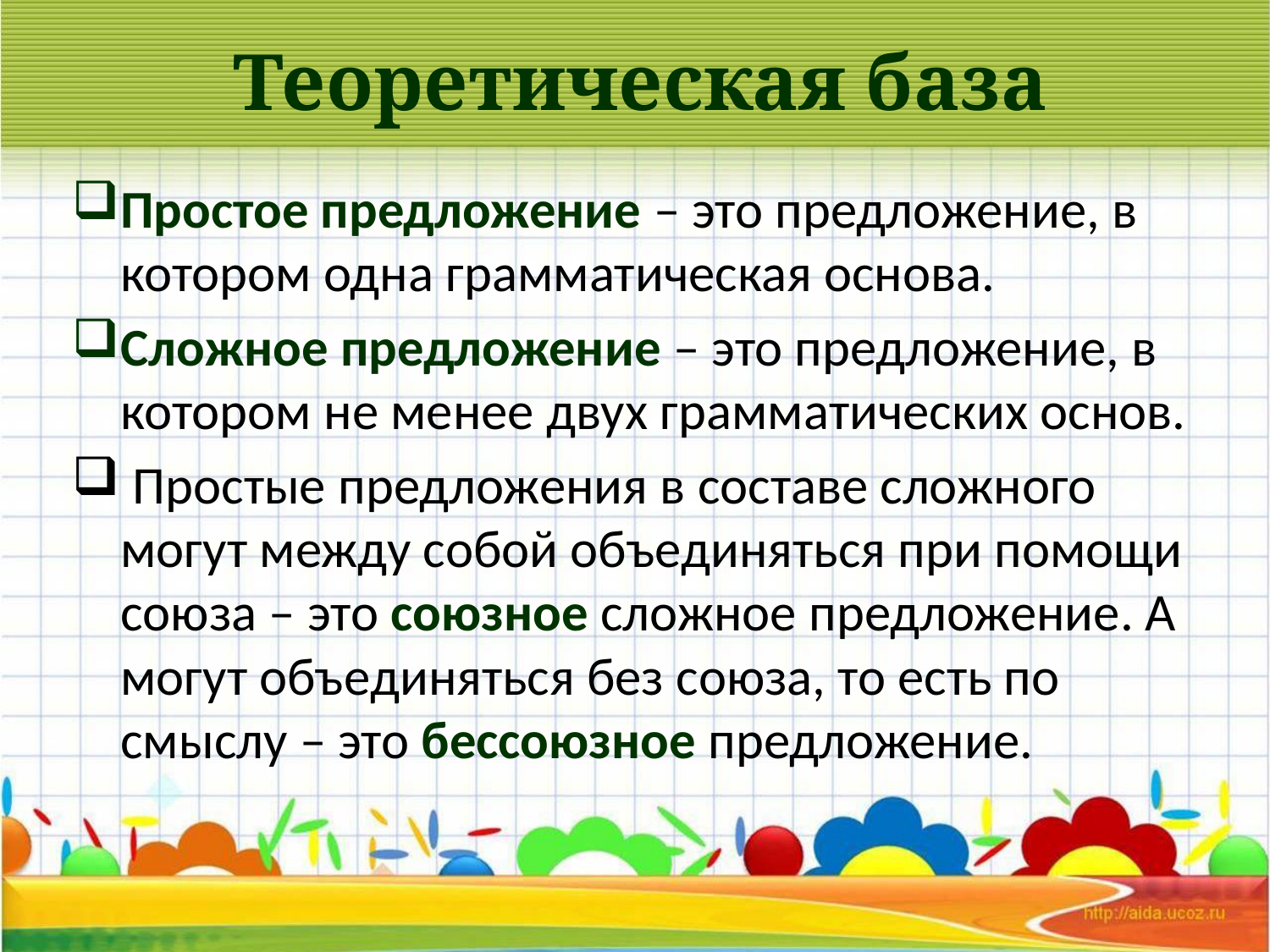

# Теоретическая база
Простое предложение – это предложение, в котором одна грамматическая основа.
Сложное предложение – это предложение, в котором не менее двух грамматических основ.
 Простые предложения в составе сложного могут между собой объединяться при помощи союза – это союзное сложное предложение. А могут объединяться без союза, то есть по смыслу – это бессоюзное предложение.